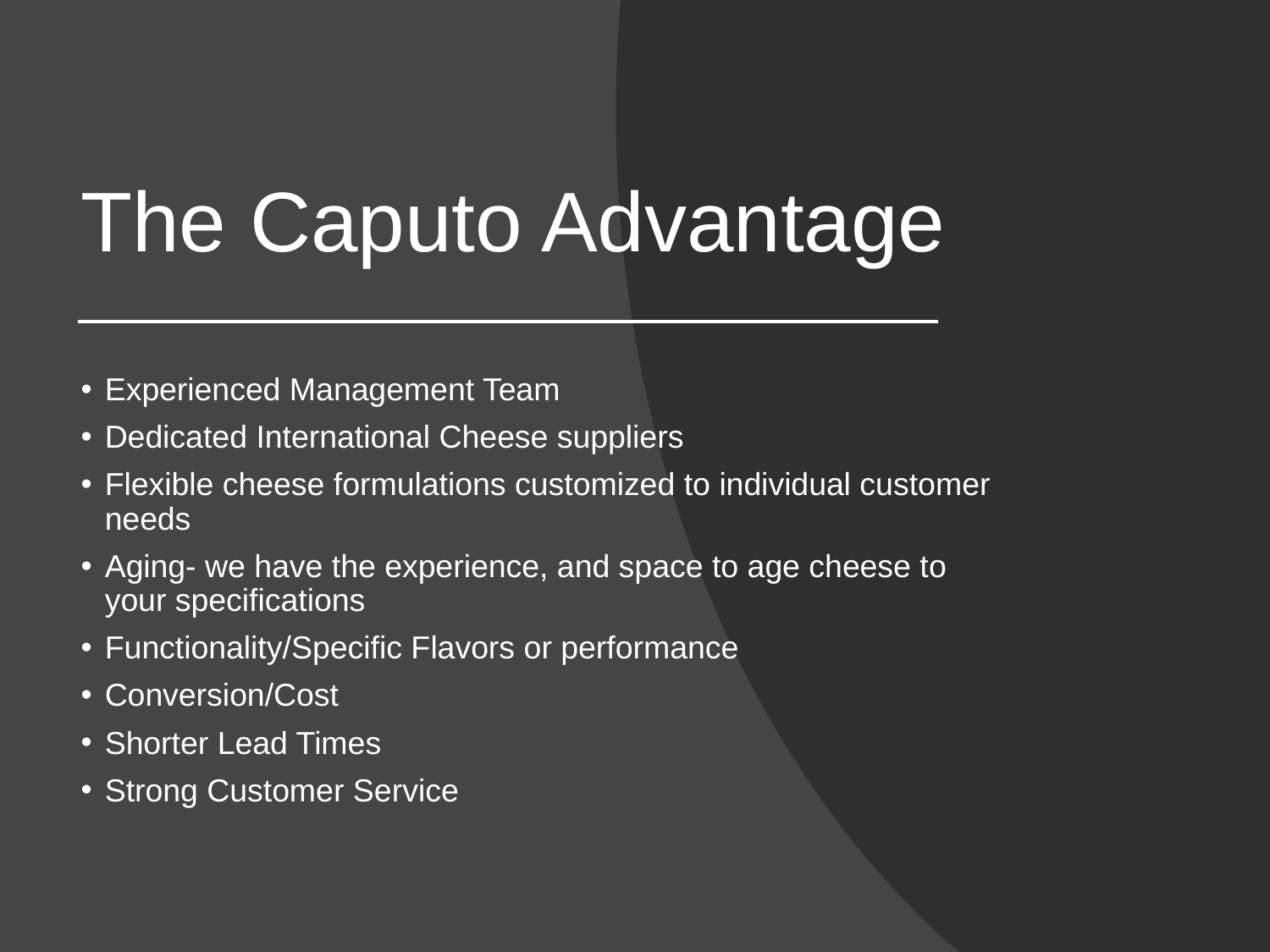

# The Caputo Advantage
Experienced Management Team
Dedicated International Cheese suppliers
Flexible cheese formulations customized to individual customer needs
Aging- we have the experience, and space to age cheese to your specifications
Functionality/Specific Flavors or performance
Conversion/Cost
Shorter Lead Times
Strong Customer Service